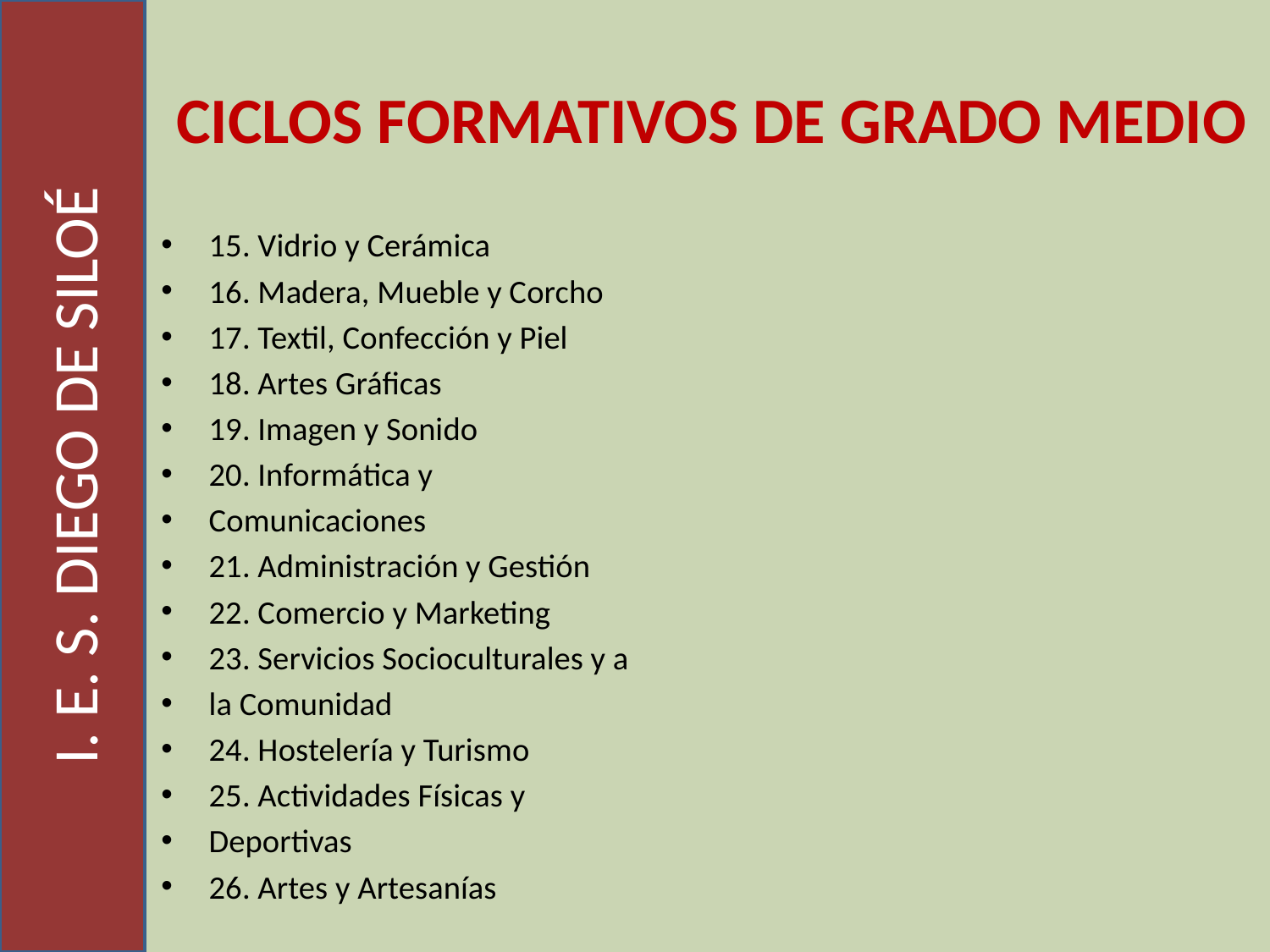

I. E. S. DIEGO DE SILOÉ
 CICLOS FORMATIVOS DE GRADO MEDIO
15. Vidrio y Cerámica
16. Madera, Mueble y Corcho
17. Textil, Confección y Piel
18. Artes Gráficas
19. Imagen y Sonido
20. Informática y
Comunicaciones
21. Administración y Gestión
22. Comercio y Marketing
23. Servicios Socioculturales y a
la Comunidad
24. Hostelería y Turismo
25. Actividades Físicas y
Deportivas
26. Artes y Artesanías